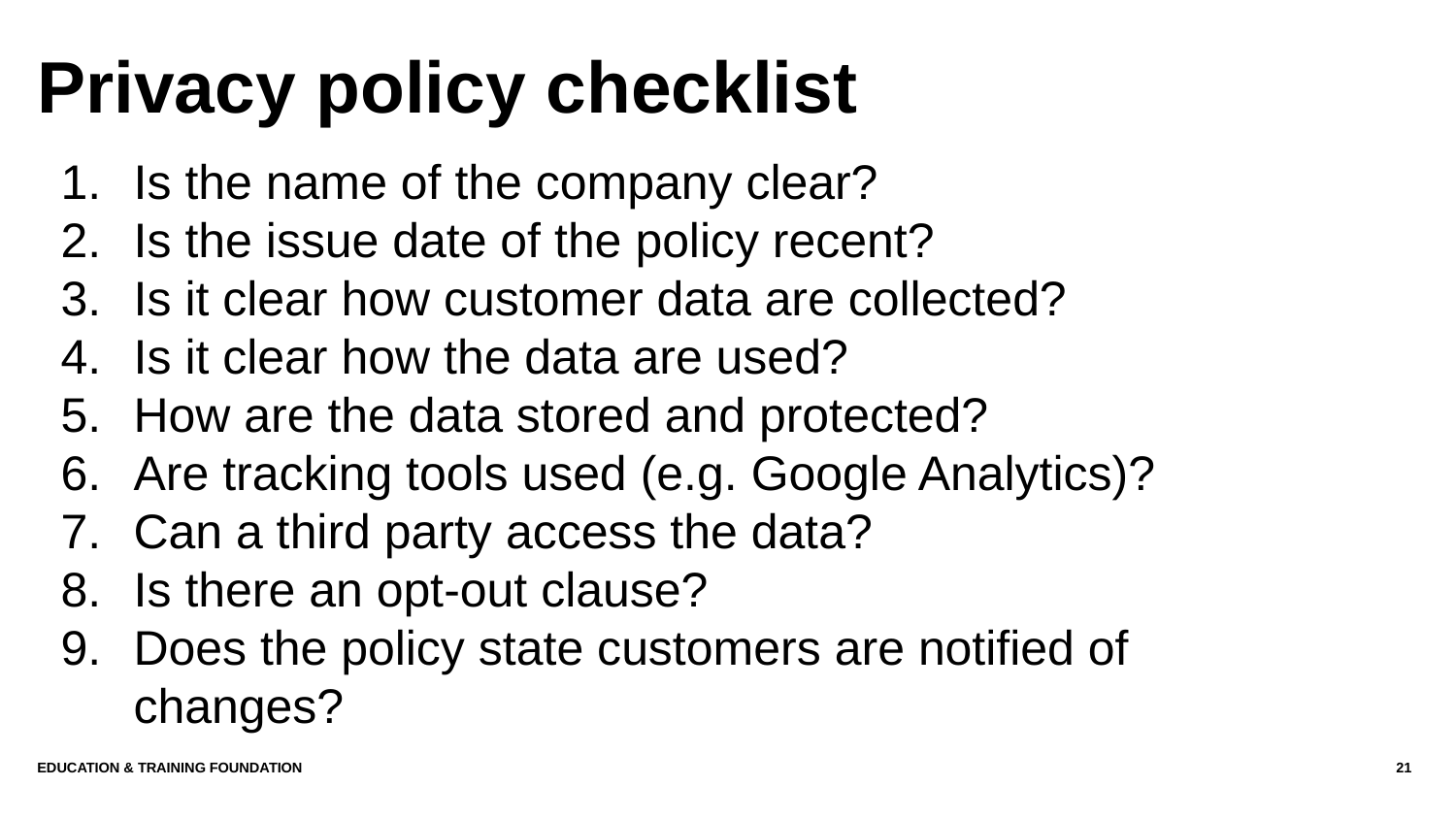

# Privacy policy checklist
Is the name of the company clear?
Is the issue date of the policy recent?
Is it clear how customer data are collected?
Is it clear how the data are used?
How are the data stored and protected?
Are tracking tools used (e.g. Google Analytics)?
Can a third party access the data?
Is there an opt-out clause?
Does the policy state customers are notified of changes?
Education & Training Foundation
21